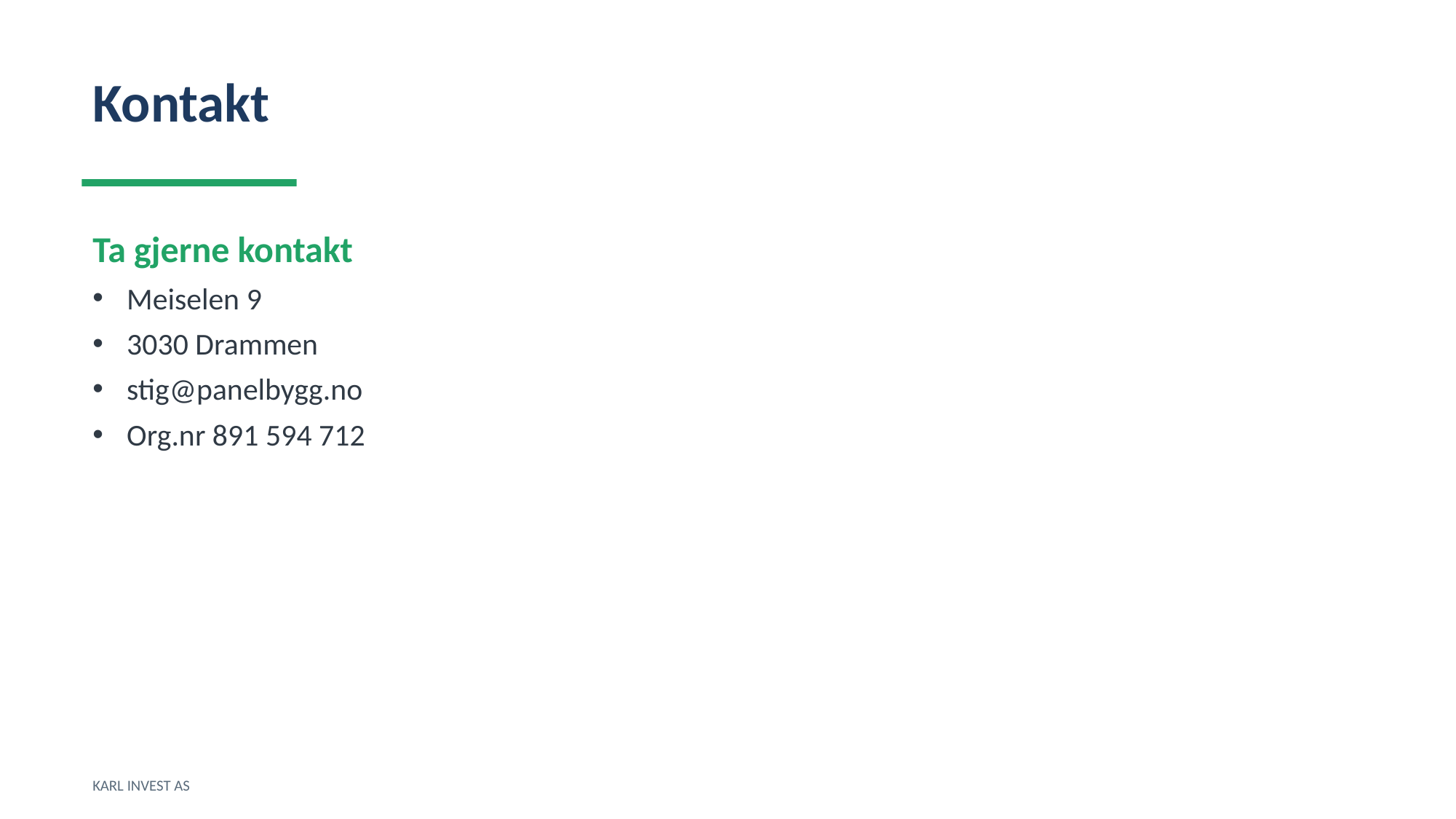

Kontakt

Ta gjerne kontakt
Meiselen 9
3030 Drammen
stig@panelbygg.no
Org.nr 891 594 712
KARL INVEST AS